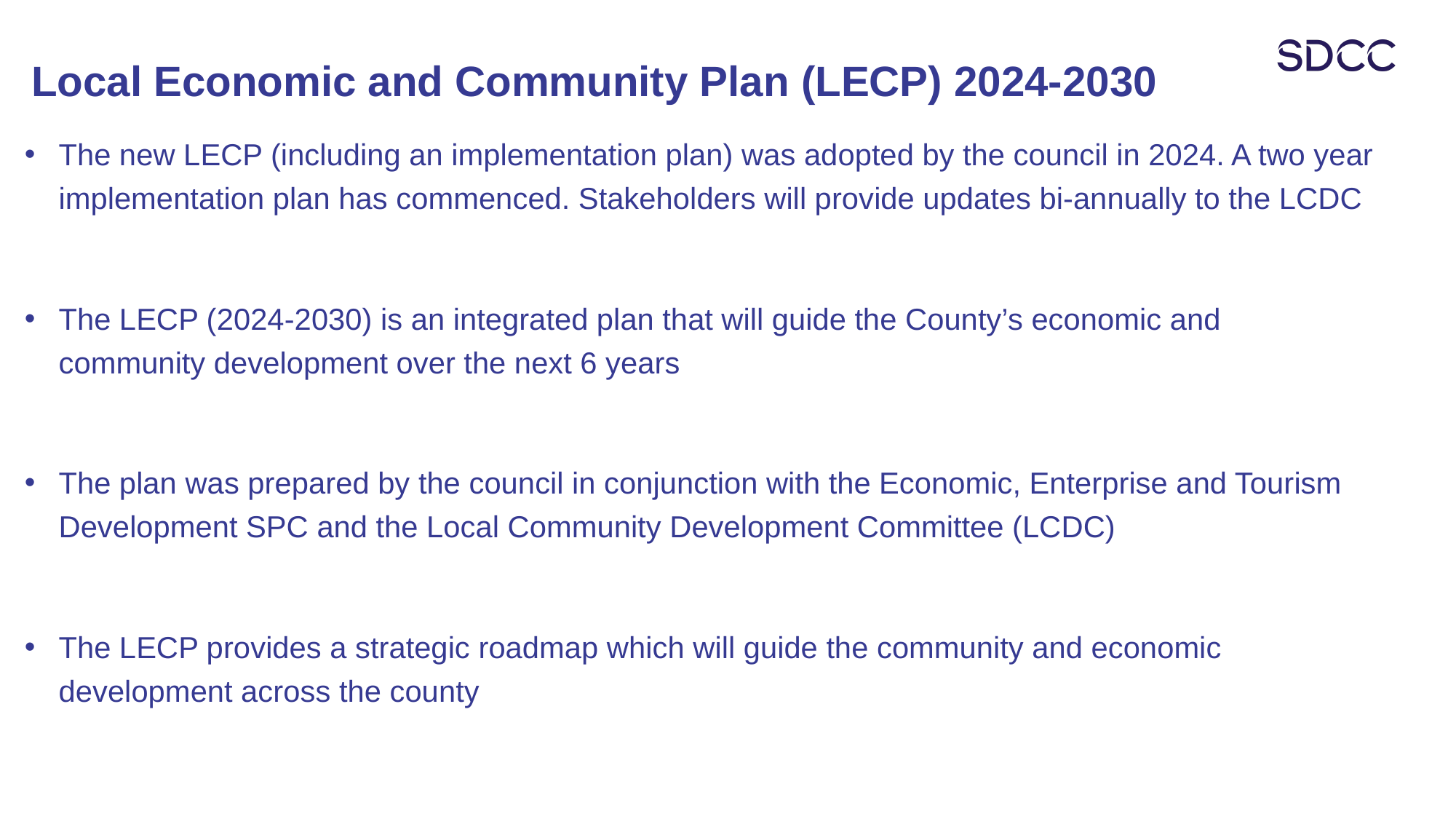

# Local Economic and Community Plan (LECP) 2024-2030
The new LECP (including an implementation plan) was adopted by the council in 2024. A two year implementation plan has commenced. Stakeholders will provide updates bi-annually to the LCDC

The LECP (2024-2030) is an integrated plan that will guide the County’s economic and community development over the next 6 years

The plan was prepared by the council in conjunction with the Economic, Enterprise and Tourism Development SPC and the Local Community Development Committee (LCDC)

The LECP provides a strategic roadmap which will guide the community and economic development across the county